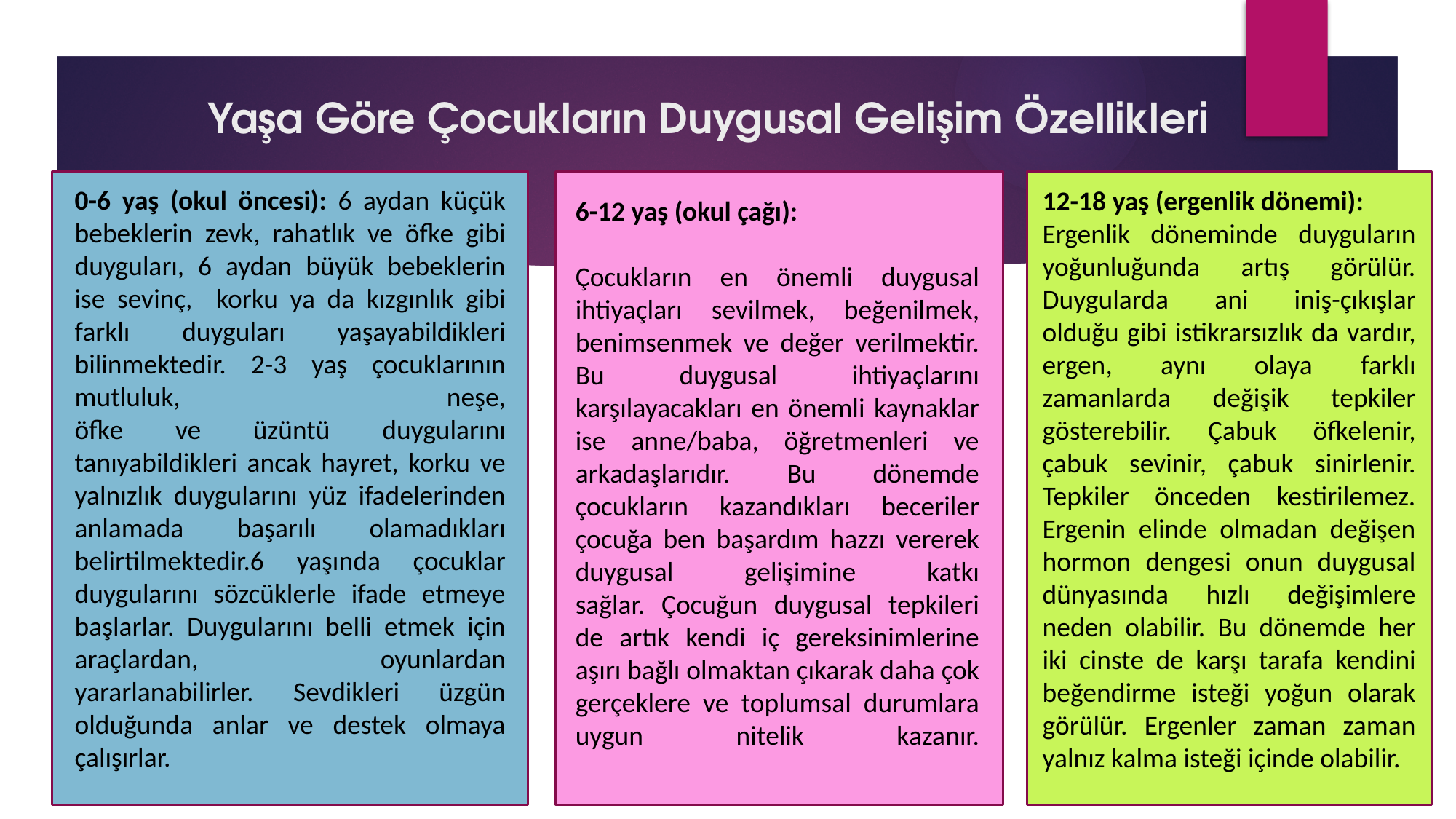

# Yaşa Göre Çocukların Duygusal Gelişim Özellikleri

0-6 yaş (okul öncesi): 6 aydan küçük bebeklerin zevk, rahatlık ve öfke gibi duyguları, 6 aydan büyük bebeklerin ise sevinç,  korku ya da kızgınlık gibi farklı duyguları yaşayabildikleri bilinmektedir. 2-3 yaş çocuklarının mutluluk, neşe,
öfke ve üzüntü duygularını tanıyabildikleri ancak hayret, korku ve yalnızlık duygularını yüz ifadelerinden anlamada başarılı olamadıkları belirtilmektedir.6 yaşında çocuklar duygularını sözcüklerle ifade etmeye başlarlar. Duygularını belli etmek için araçlardan, oyunlardan yararlanabilirler. Sevdikleri üzgün olduğunda anlar ve destek olmaya çalışırlar.

6-12 yaş (okul çağı):

Çocukların en önemli duygusal ihtiyaçları sevilmek, beğenilmek, benimsenmek ve değer verilmektir. Bu duygusal ihtiyaçlarını karşılayacakları en önemli kaynaklar ise anne/baba, öğretmenleri ve arkadaşlarıdır. Bu dönemde çocukların kazandıkları beceriler çocuğa ben başardım hazzı vererek duygusal gelişimine katkı
sağlar. Çocuğun duygusal tepkileri de artık kendi iç gereksinimlerine aşırı bağlı olmaktan çıkarak daha çok gerçeklere ve toplumsal durumlara uygun nitelik kazanır.

12-18 yaş (ergenlik dönemi):
Ergenlik döneminde duyguların yoğunluğunda artış görülür. Duygularda ani iniş-çıkışlar olduğu gibi istikrarsızlık da vardır, ergen, aynı olaya farklı zamanlarda değişik tepkiler gösterebilir. Çabuk öfkelenir, çabuk sevinir, çabuk sinirlenir. Tepkiler önceden kestirilemez. Ergenin elinde olmadan değişen hormon dengesi onun duygusal dünyasında hızlı değişimlere neden olabilir. Bu dönemde her iki cinste de karşı tarafa kendini beğendirme isteği yoğun olarak görülür. Ergenler zaman zaman yalnız kalma isteği içinde olabilir.